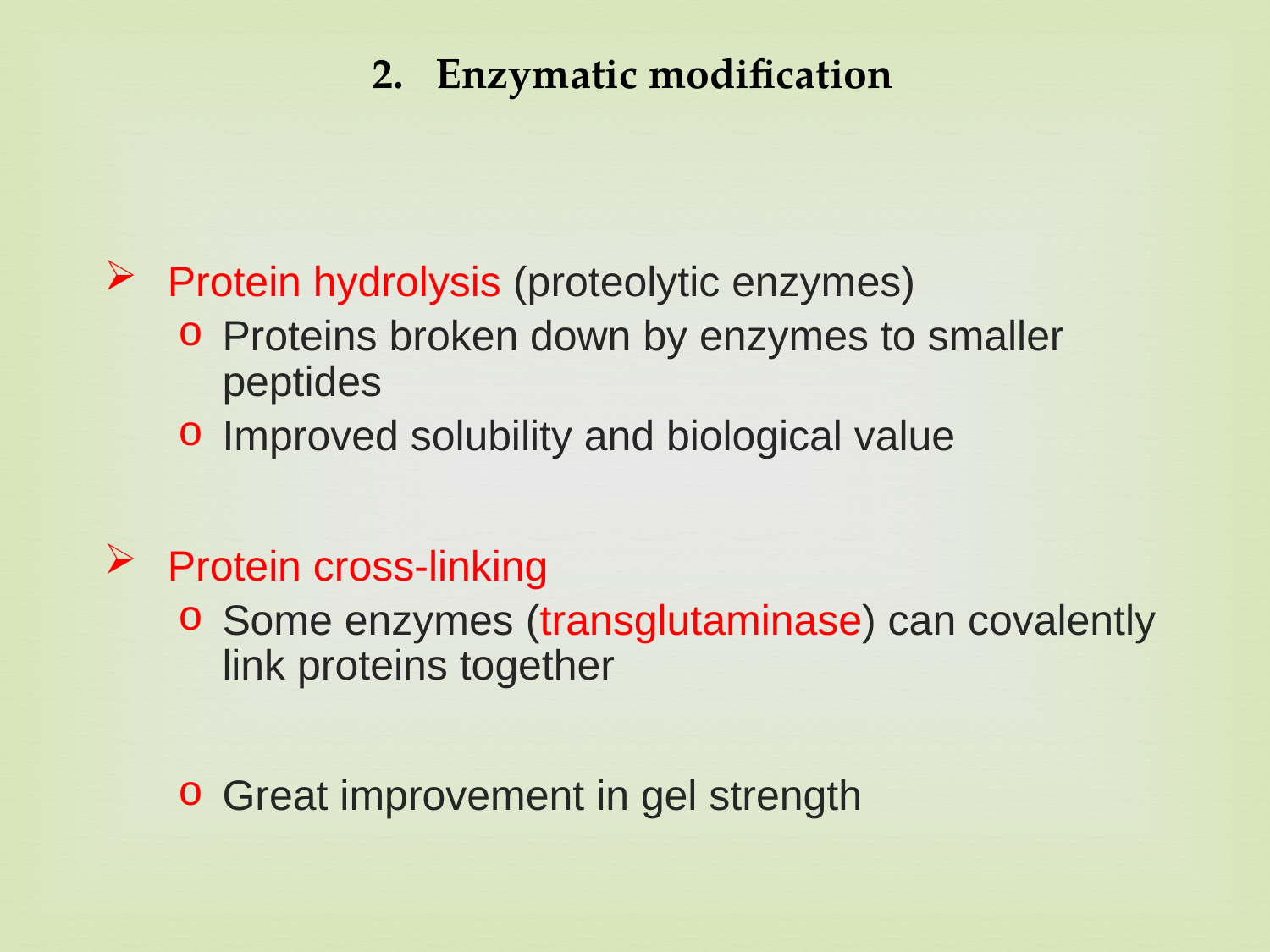

Enzymatic modification
Protein hydrolysis (proteolytic enzymes)
Proteins broken down by enzymes to smaller peptides
Improved solubility and biological value

Protein cross-linking
Some enzymes (transglutaminase) can covalently link proteins together

Great improvement in gel strength